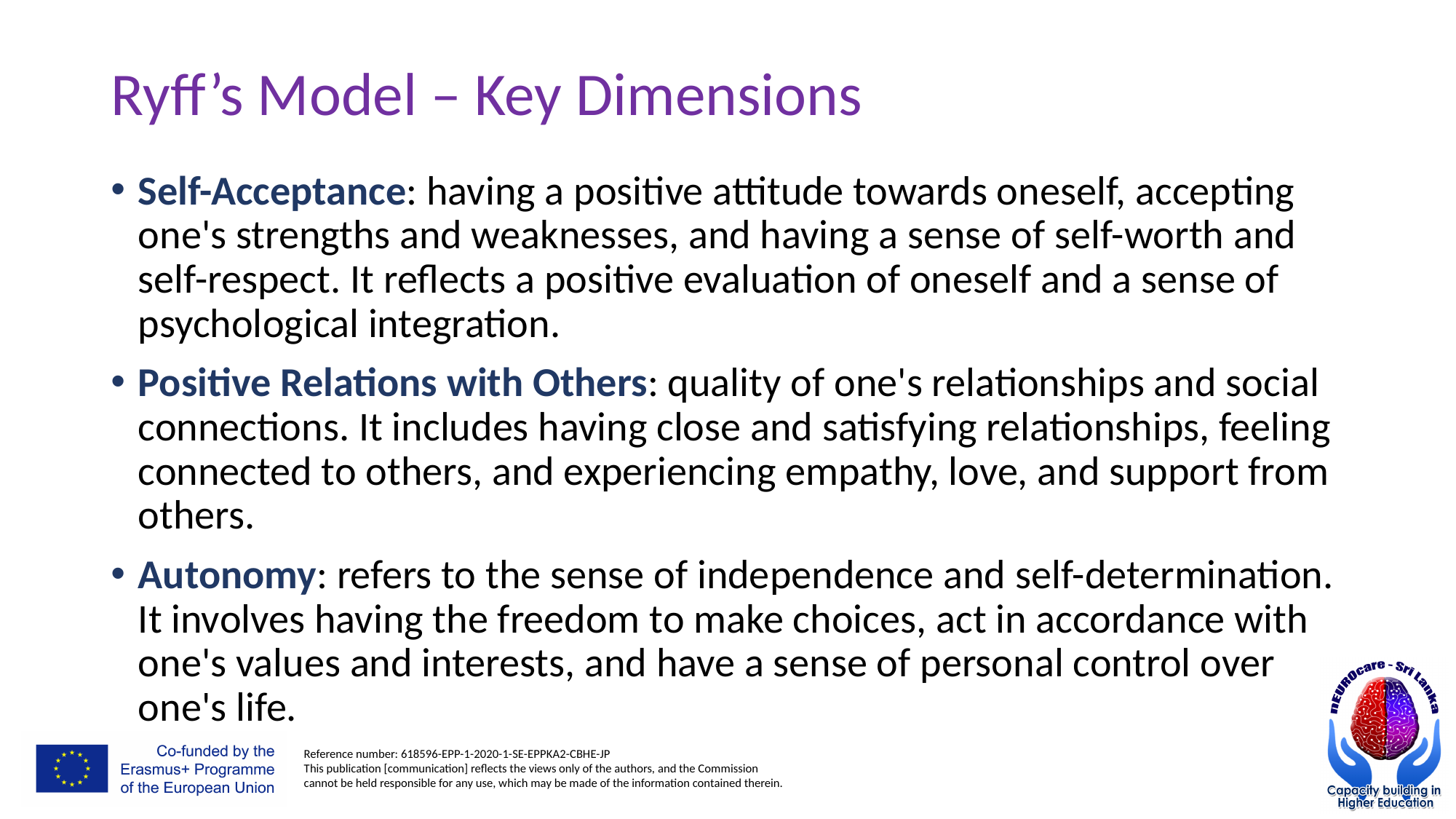

# Ryff’s Model – Key Dimensions
Self-Acceptance: having a positive attitude towards oneself, accepting one's strengths and weaknesses, and having a sense of self-worth and self-respect. It reflects a positive evaluation of oneself and a sense of psychological integration.
Positive Relations with Others: quality of one's relationships and social connections. It includes having close and satisfying relationships, feeling connected to others, and experiencing empathy, love, and support from others.
Autonomy: refers to the sense of independence and self-determination. It involves having the freedom to make choices, act in accordance with one's values and interests, and have a sense of personal control over one's life.